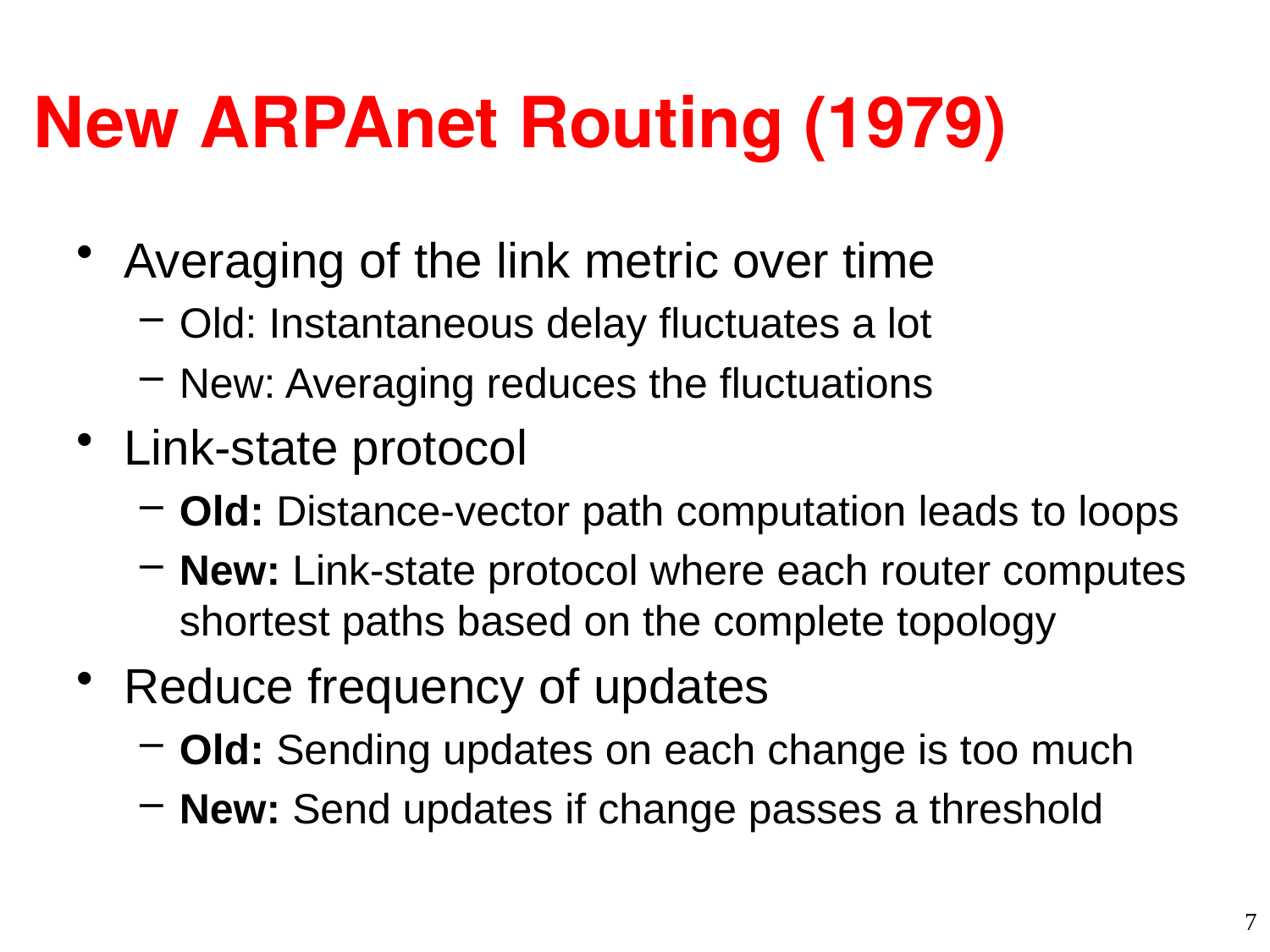

# New ARPAnet Routing (1979)
Averaging of the link metric over time
Old: Instantaneous delay fluctuates a lot
New: Averaging reduces the fluctuations
Link-state protocol
Old: Distance-vector path computation leads to loops
New: Link-state protocol where each router computes shortest paths based on the complete topology
Reduce frequency of updates
Old: Sending updates on each change is too much
New: Send updates if change passes a threshold
7